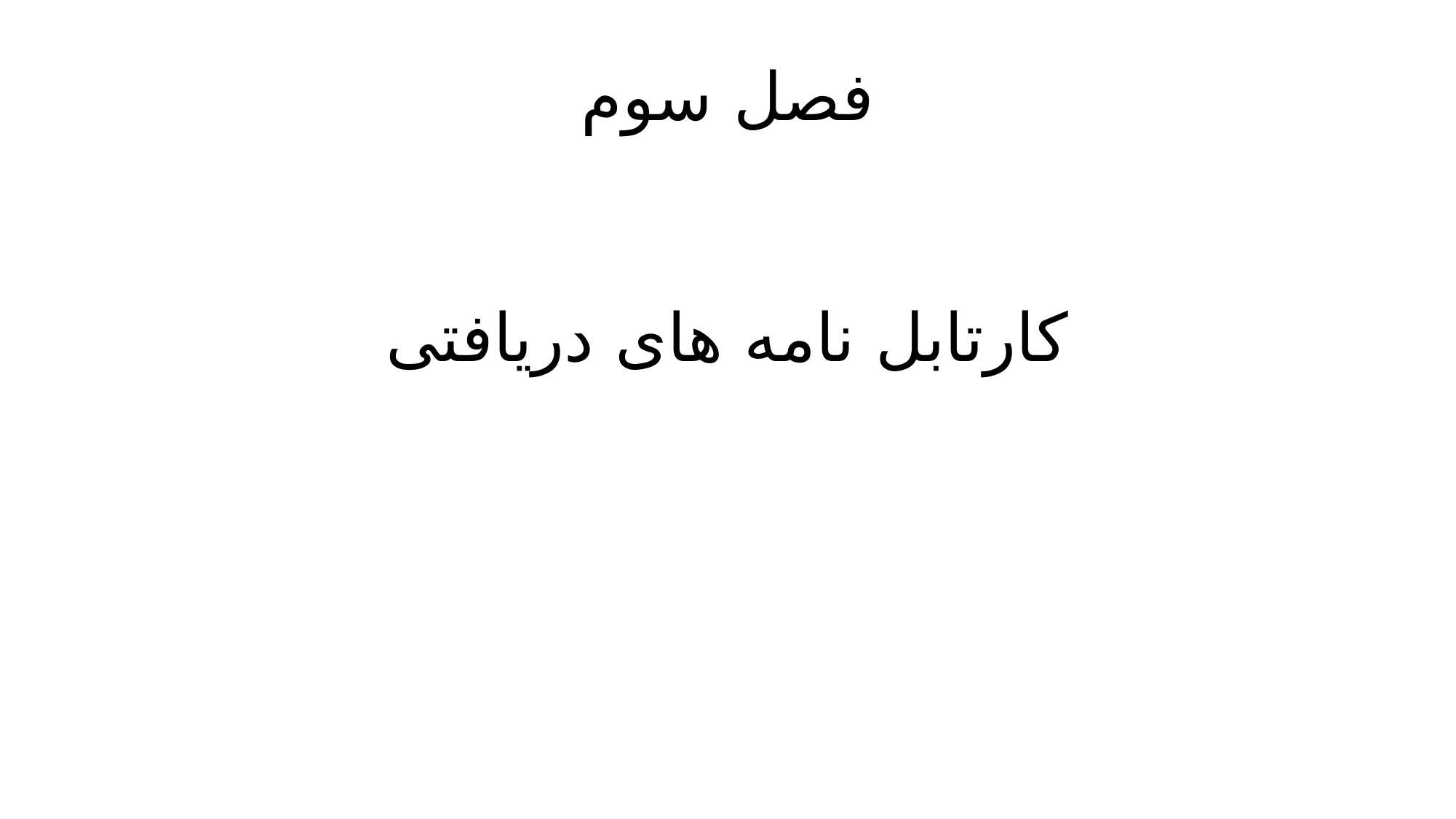

# فصل سوم

کارتابل نامه های دریافتی